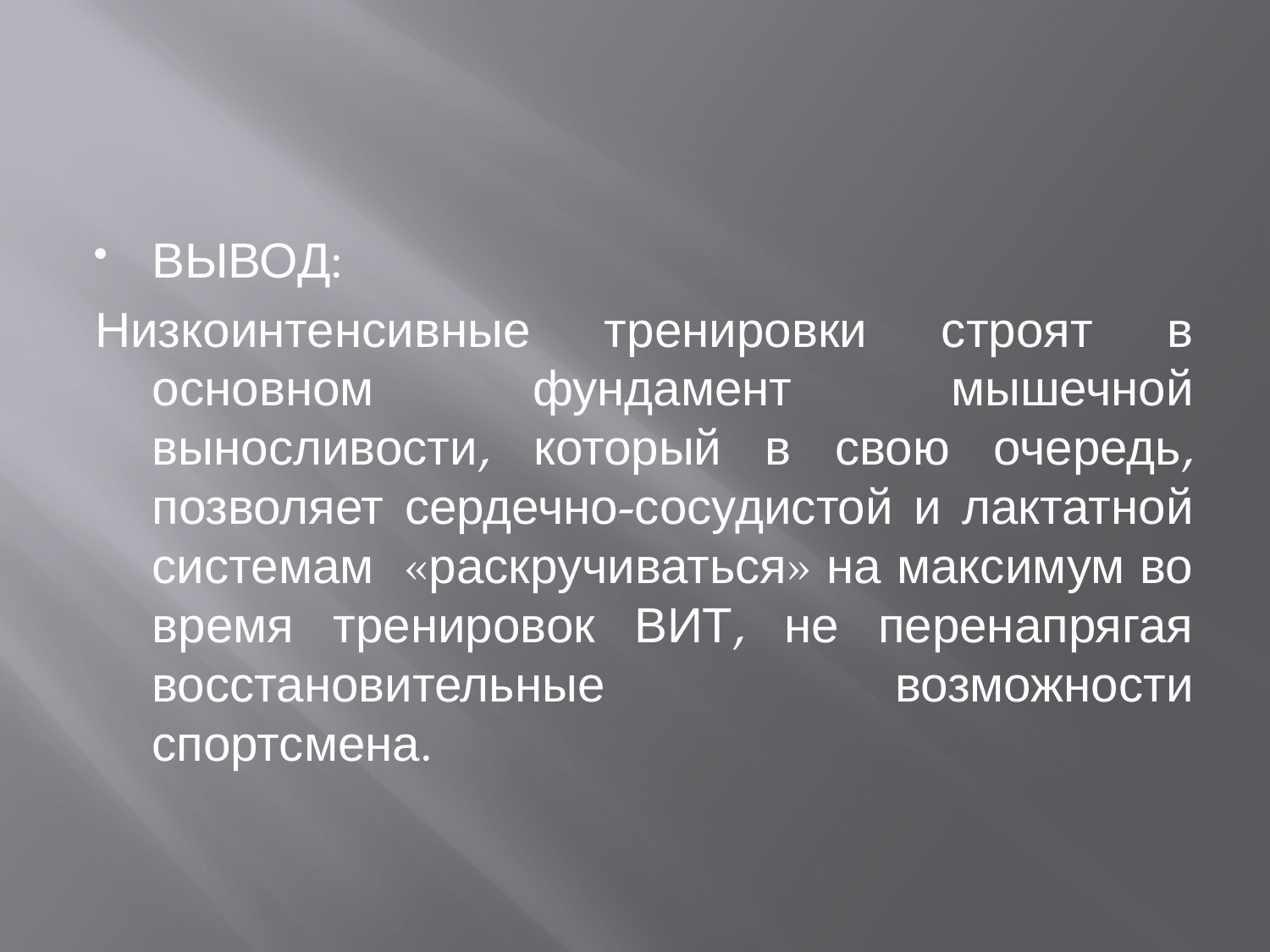

ВЫВОД:
Низкоинтенсивные тренировки строят в основном фундамент мышечной выносливости, который в свою очередь, позволяет сердечно-сосудистой и лактатной системам  «раскручиваться» на максимум во время тренировок ВИТ, не перенапрягая восстановительные возможности спортсмена.